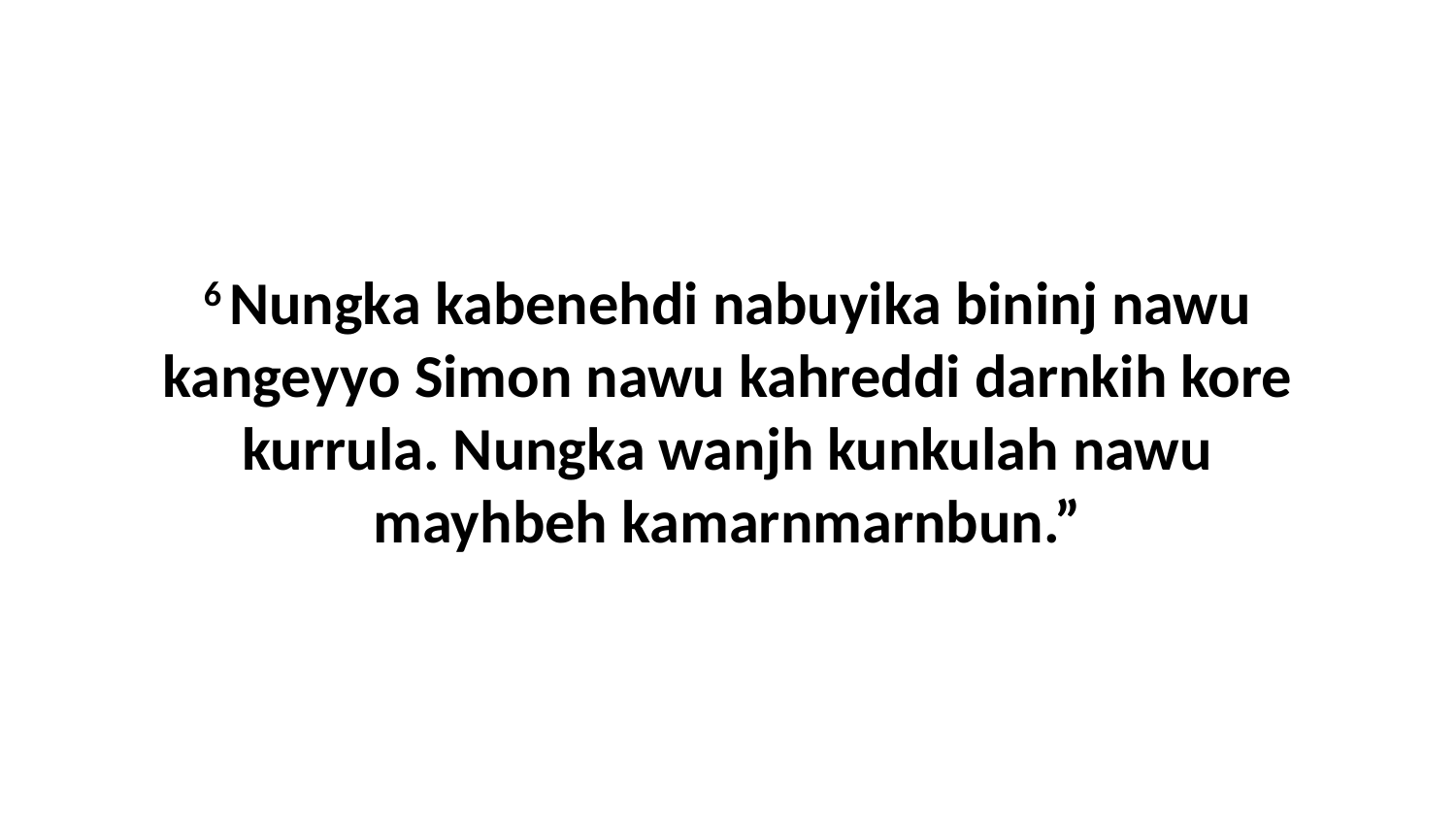

6 Nungka kabenehdi nabuyika bininj nawu kangeyyo Simon nawu kahreddi darnkih kore kurrula. Nungka wanjh kunkulah nawu mayhbeh kamarnmarnbun.”